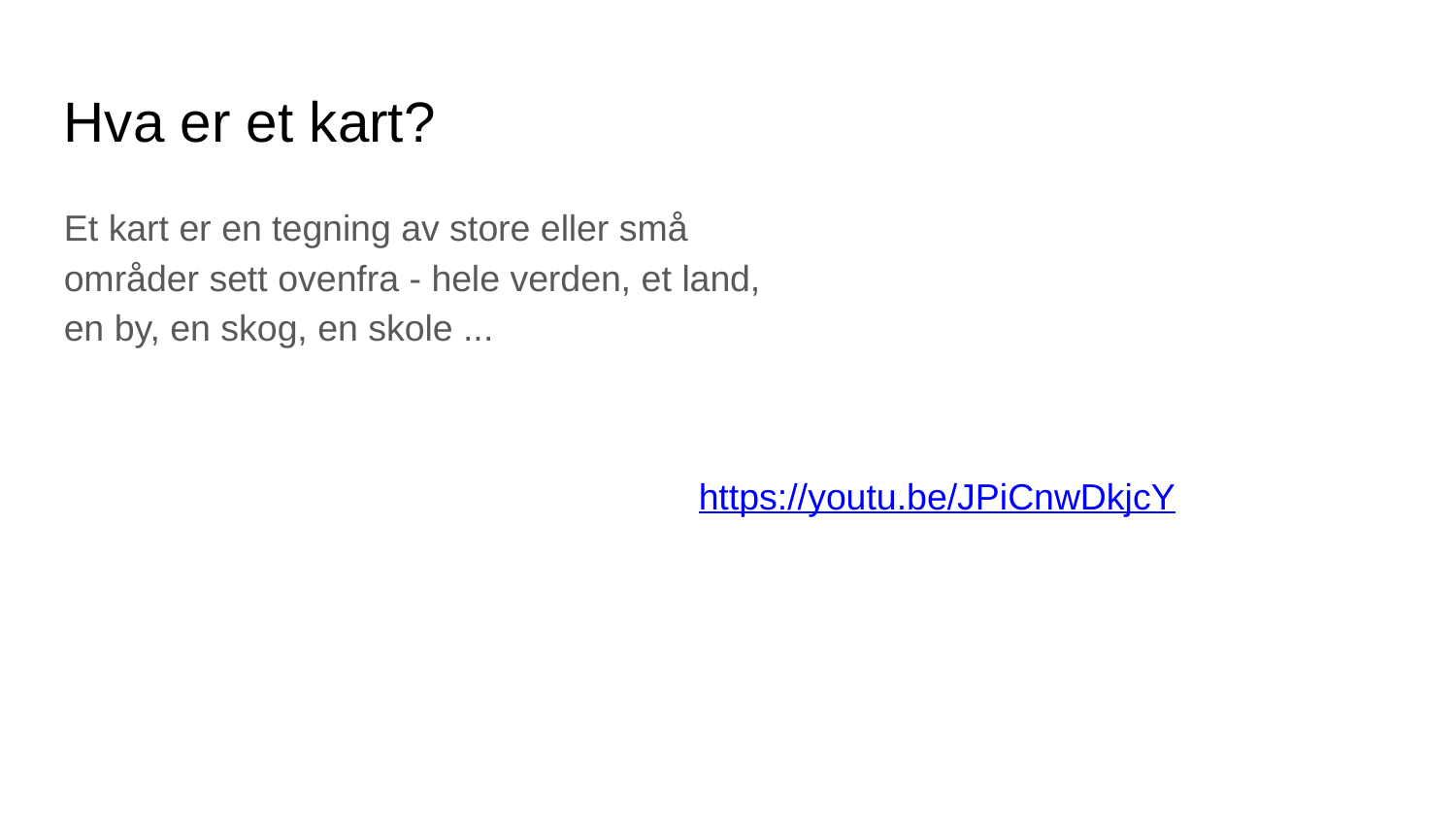

Hva er et kart?
Et kart er en tegning av store eller små områder sett ovenfra - hele verden, et land, en by, en skog, en skole ...
https://youtu.be/JPiCnwDkjcY